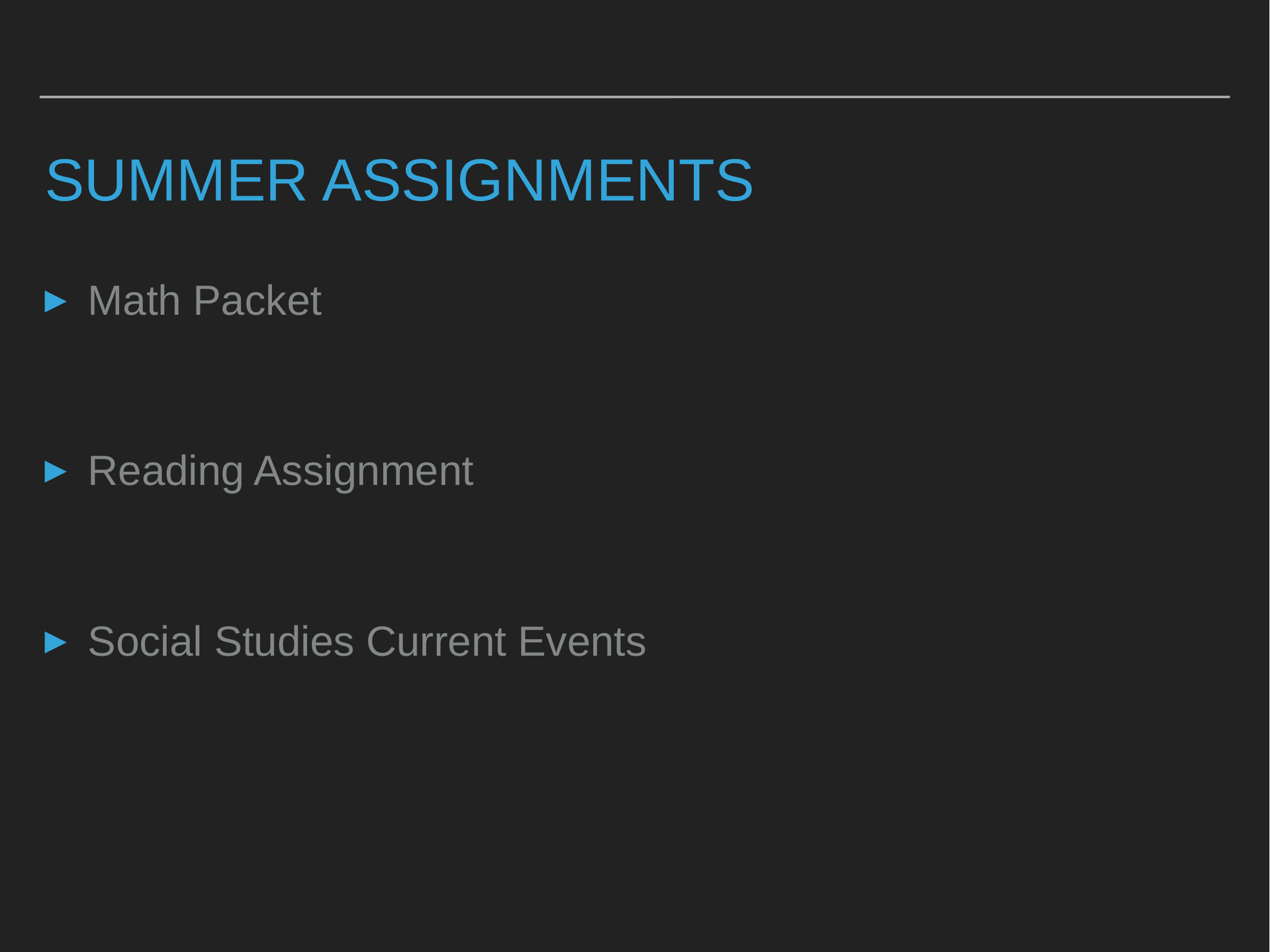

# summer assignments
Math Packet

Reading Assignment

Social Studies Current Events